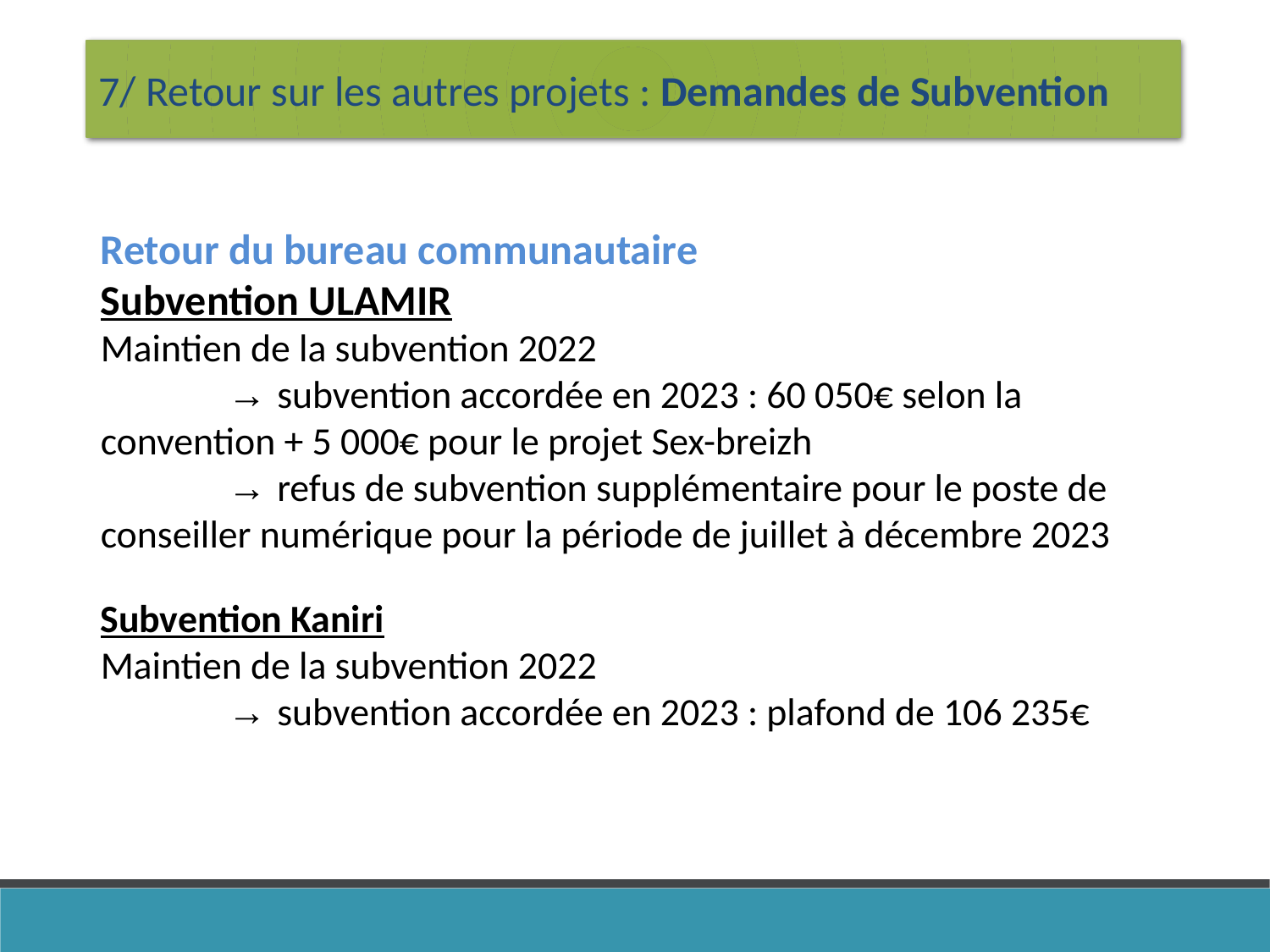

7/ Retour sur les autres projets : Demandes de Subvention
Retour du bureau communautaire
Subvention ULAMIR
Maintien de la subvention 2022
	→ subvention accordée en 2023 : 60 050€ selon la convention + 5 000€ pour le projet Sex-breizh
	→ refus de subvention supplémentaire pour le poste de conseiller numérique pour la période de juillet à décembre 2023

Subvention Kaniri
Maintien de la subvention 2022
	→ subvention accordée en 2023 : plafond de 106 235€